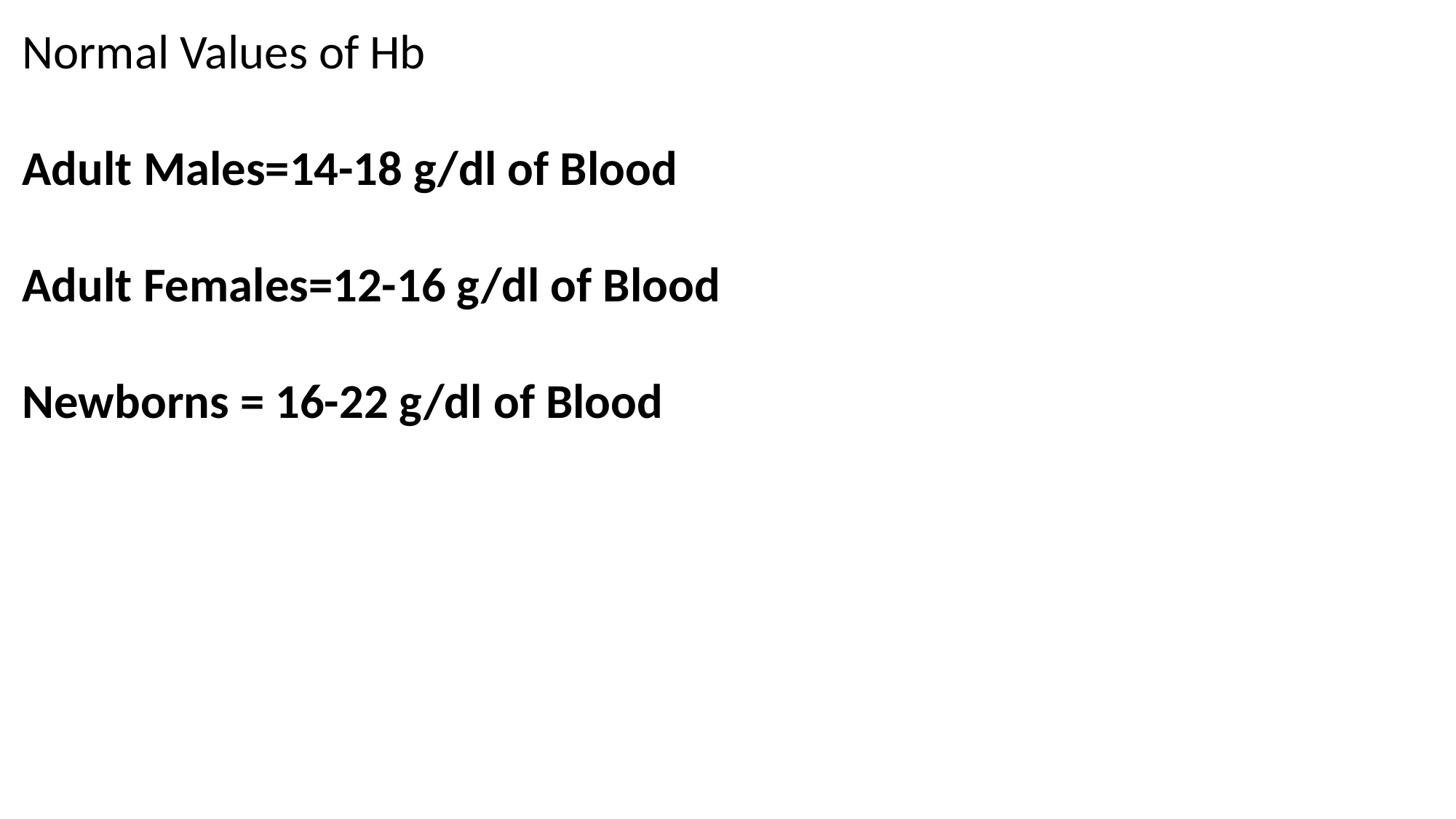

Normal Values of Hb

Adult Males=14-18 g/dl of Blood

Adult Females=12-16 g/dl of Blood

Newborns = 16-22 g/dl of Blood